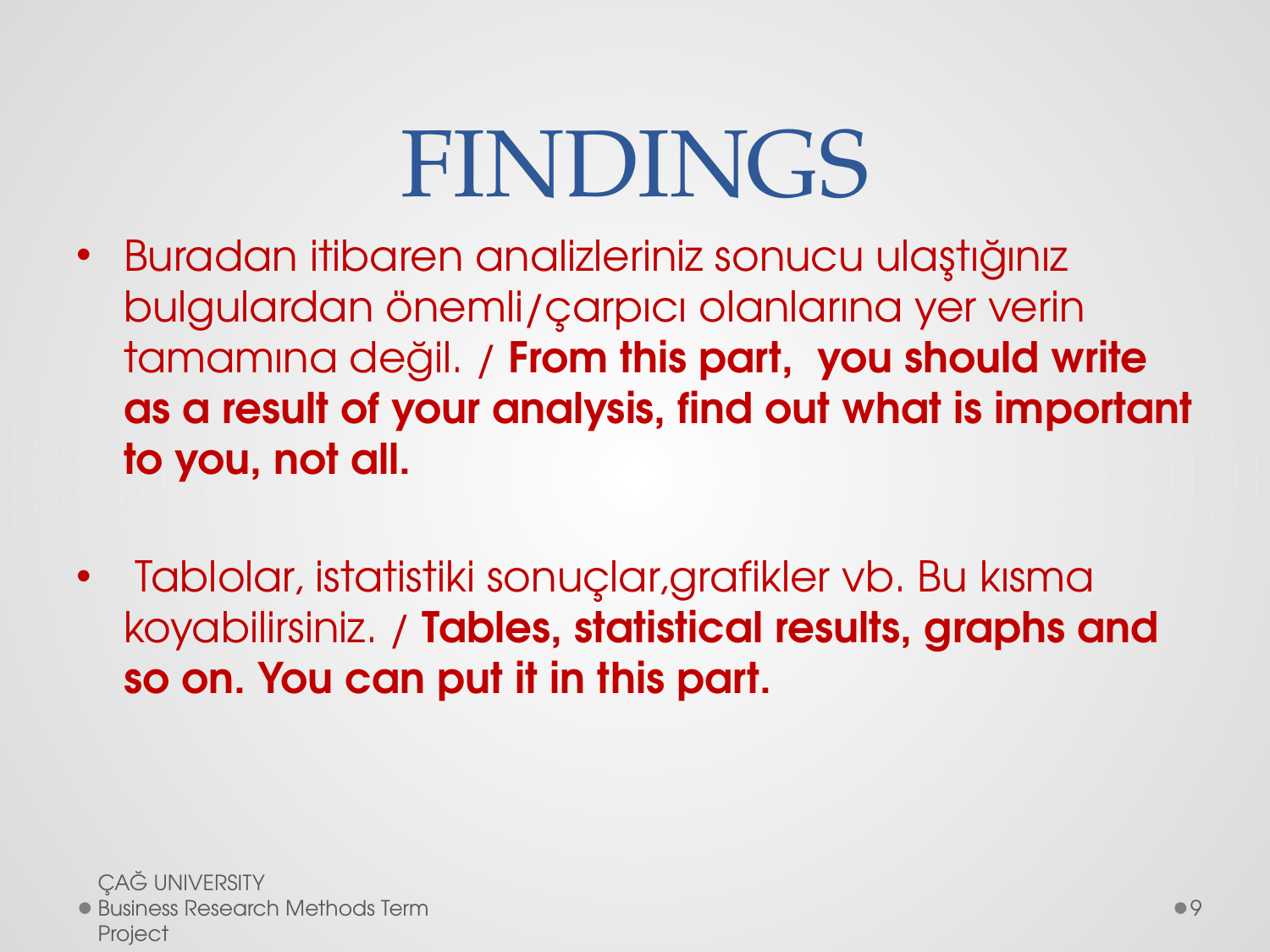

# FINDINGS
Buradan itibaren analizleriniz sonucu ulaştığınız bulgulardan önemli/çarpıcı olanlarına yer verin tamamına değil. / From this part,  you should write as a result of your analysis, find out what is important to you, not all.

 Tablolar, istatistiki sonuçlar,grafikler vb. Bu kısma koyabilirsiniz. / Tables, statistical results, graphs and so on. You can put it in this part.

ÇAĞ UNIVERSITY                             Business Research Methods Term Project
9